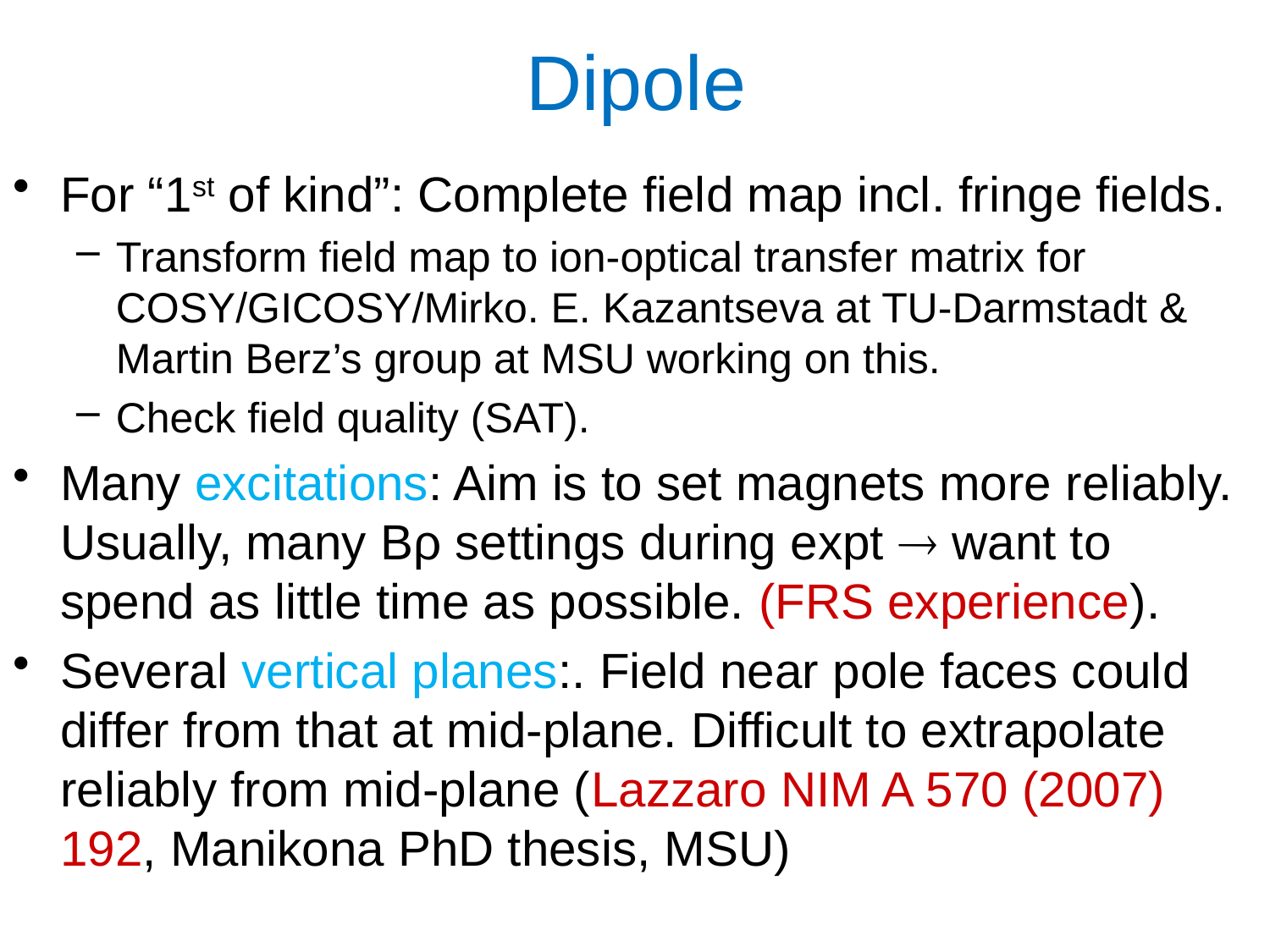

# Dipole
For “1st of kind”: Complete field map incl. fringe fields.
Transform field map to ion-optical transfer matrix for COSY/GICOSY/Mirko. E. Kazantseva at TU-Darmstadt & Martin Berz’s group at MSU working on this.
Check field quality (SAT).
Many excitations: Aim is to set magnets more reliably. Usually, many Bρ settings during expt → want to spend as little time as possible. (FRS experience).
Several vertical planes:. Field near pole faces could differ from that at mid-plane. Difficult to extrapolate reliably from mid-plane (Lazzaro NIM A 570 (2007) 192, Manikona PhD thesis, MSU)